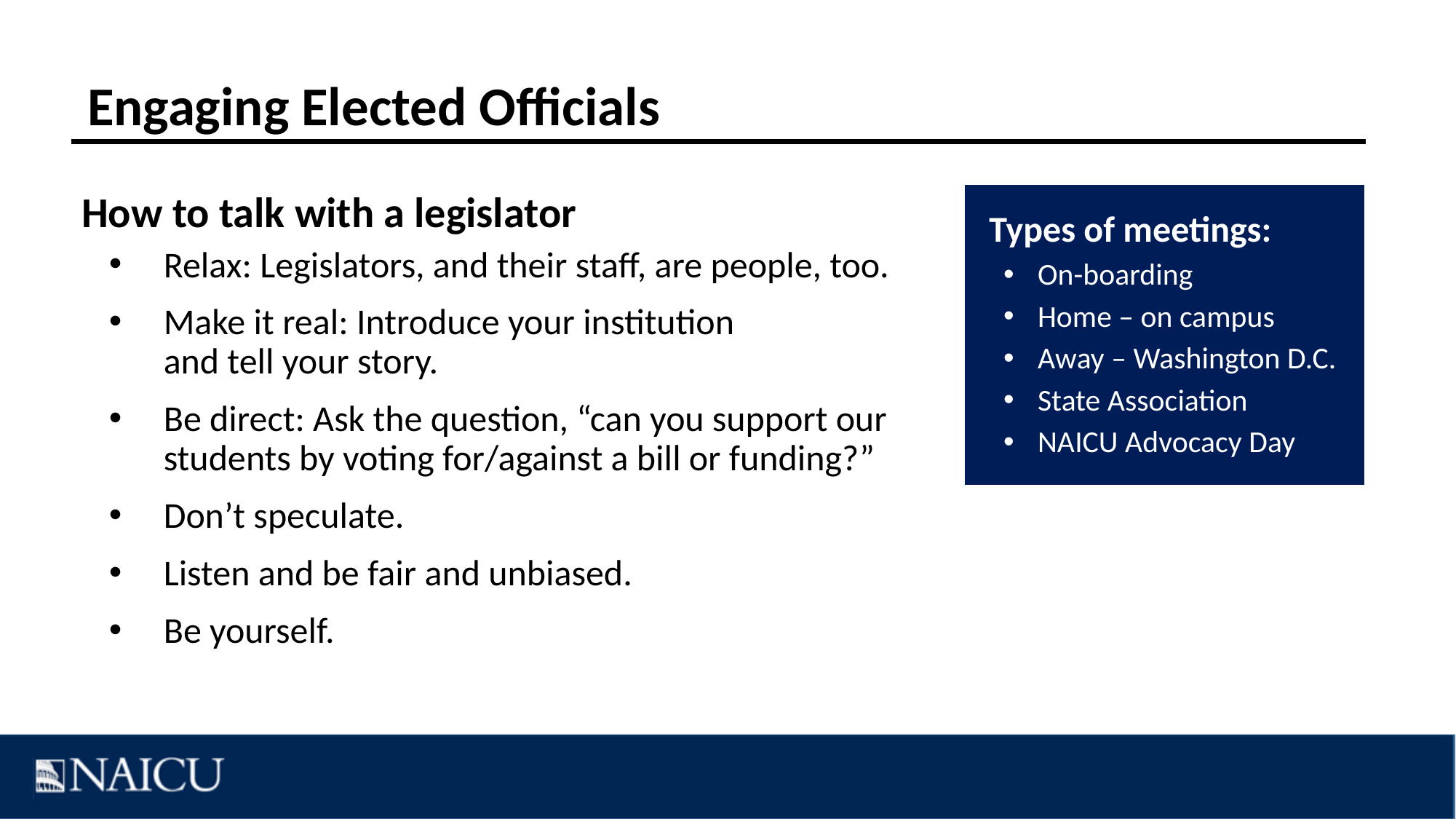

# Engaging Elected Officials
How to talk with a legislator
Relax: Legislators, and their staff, are people, too.
Make it real: Introduce your institution
and tell your story.
Be direct: Ask the question, “can you support our students by voting for/against a bill or funding?”
Don’t speculate.
Listen and be fair and unbiased.
Be yourself.
Types of meetings:
On-boarding
Home – on campus
Away – Washington D.C.
State Association
NAICU Advocacy Day